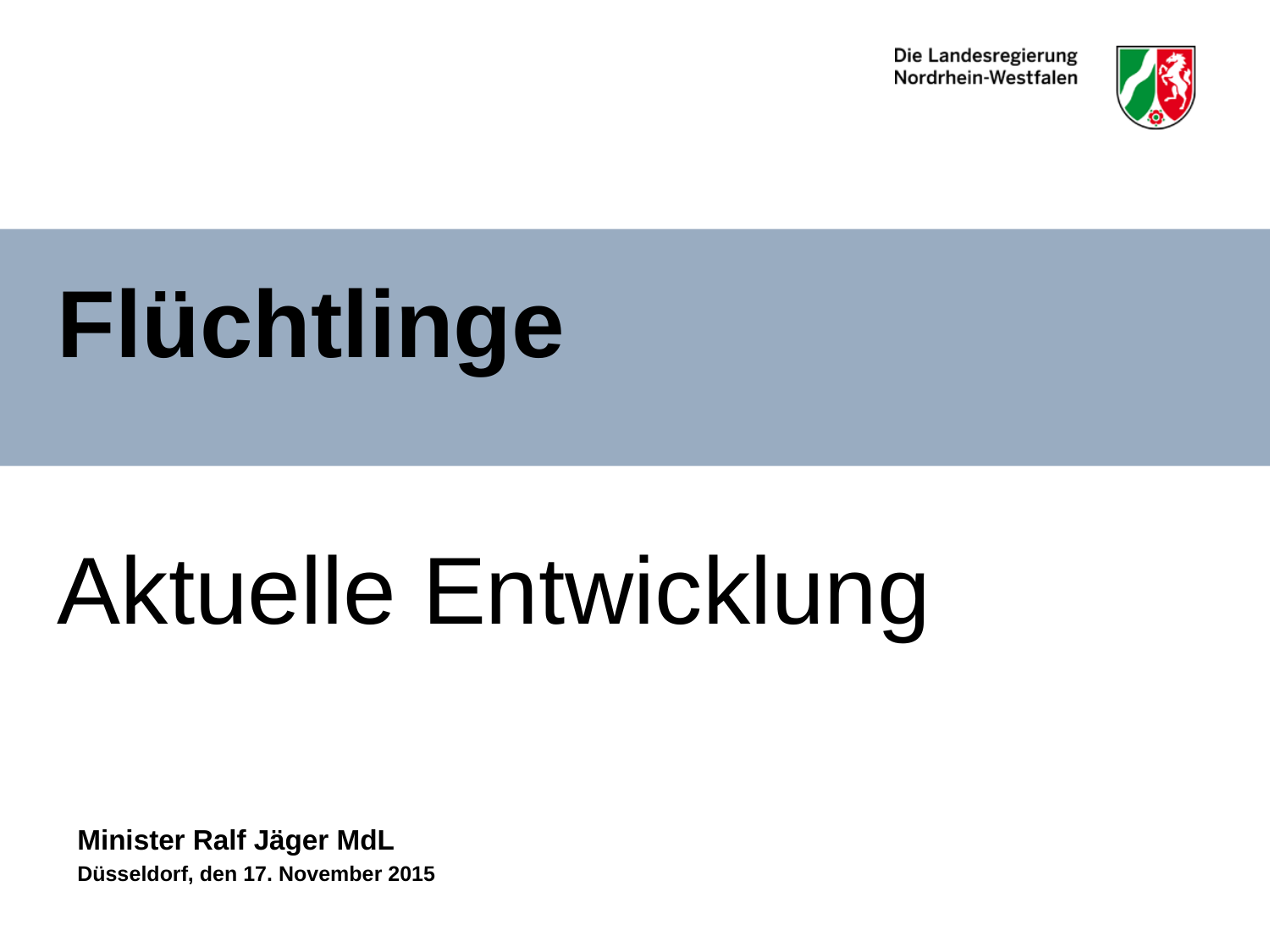

Flüchtlinge

Aktuelle Entwicklung

Minister Ralf Jäger MdL
Düsseldorf, den 17. November 2015